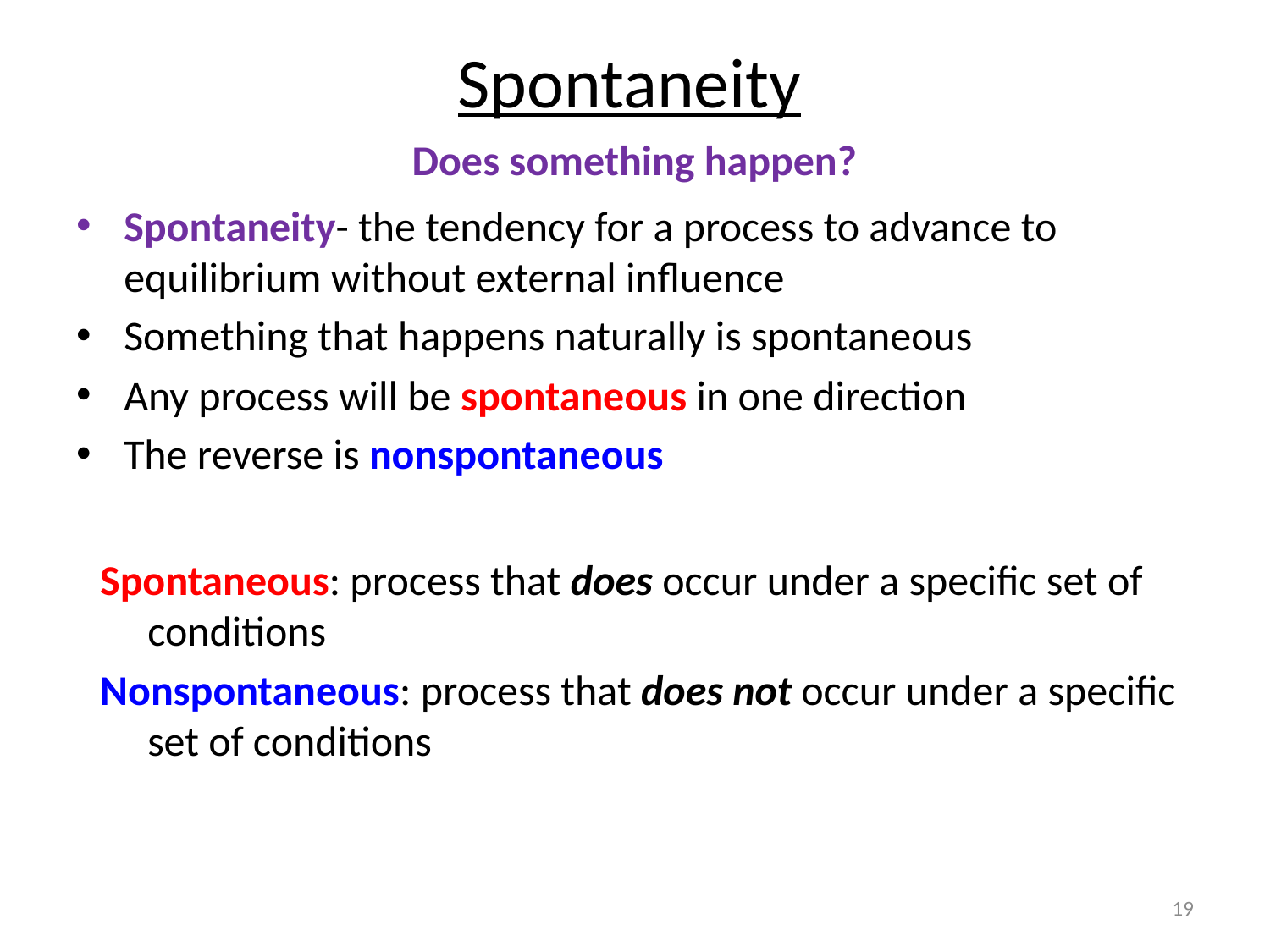

Spontaneity
Does something happen?
Spontaneity- the tendency for a process to advance to equilibrium without external influence
Something that happens naturally is spontaneous
Any process will be spontaneous in one direction
The reverse is nonspontaneous
Spontaneous: process that does occur under a specific set of conditions
Nonspontaneous: process that does not occur under a specific set of conditions

19